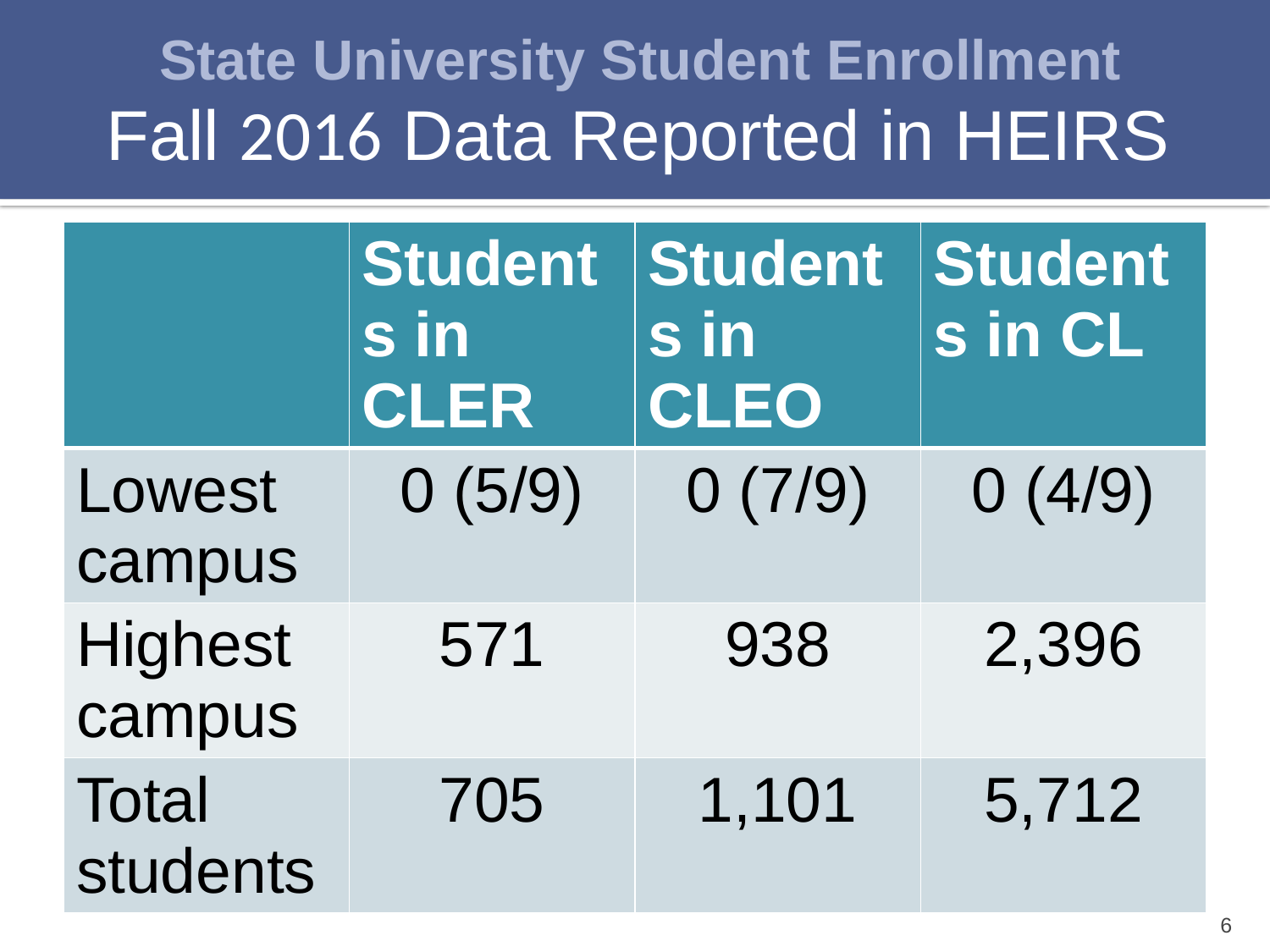

State University Student Enrollment
# Fall 2016 Data Reported in HEIRS
|  | Students in CLER | Students in CLEO | Students in CL |
| --- | --- | --- | --- |
| Lowest campus | 0 (5/9) | 0 (7/9) | 0 (4/9) |
| Highest campus | 571 | 938 | 2,396 |
| Total students | 705 | 1,101 | 5,712 |